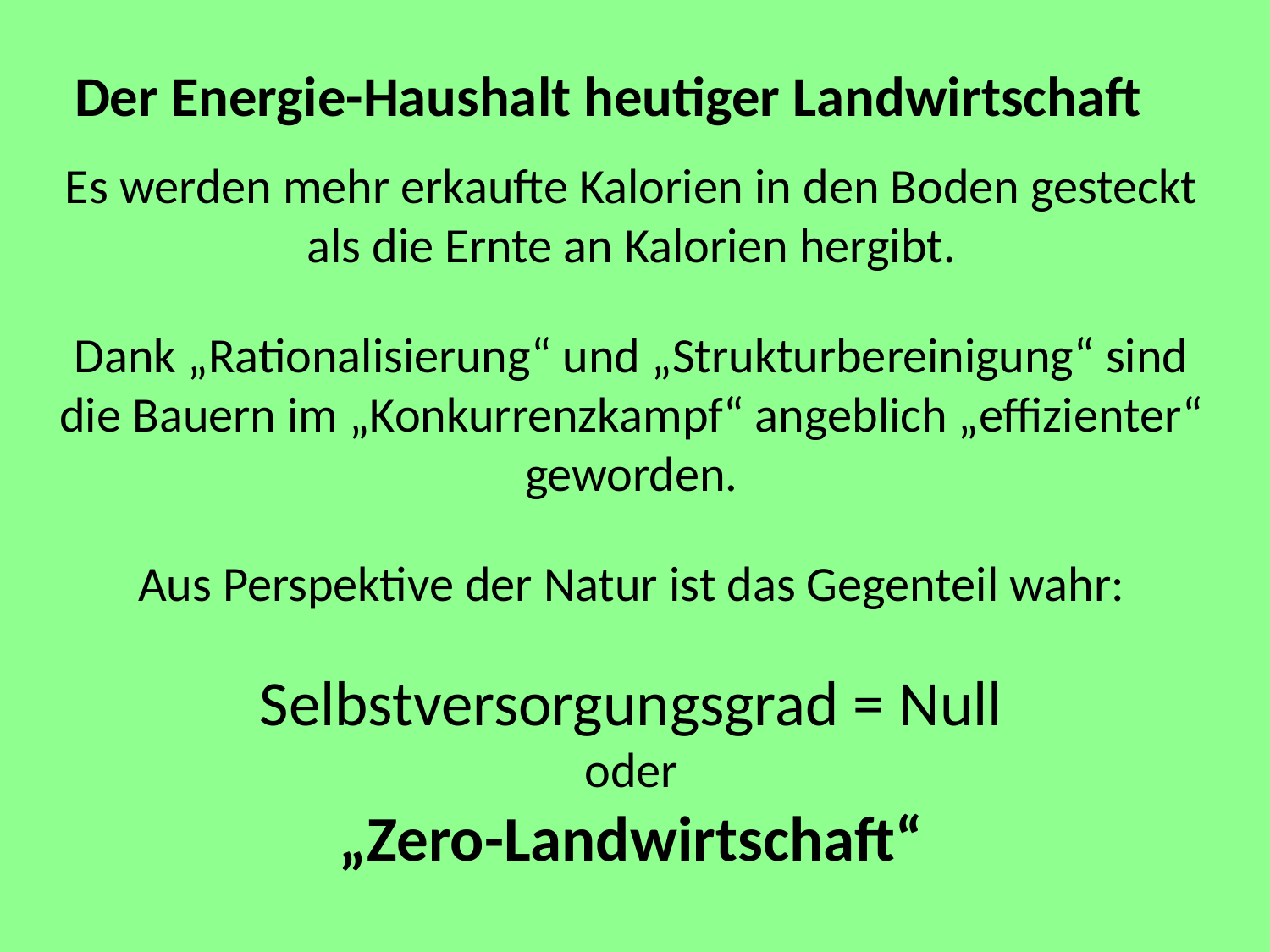

# Der Energie-Haushalt heutiger Landwirtschaft
Es werden mehr erkaufte Kalorien in den Boden gesteckt als die Ernte an Kalorien hergibt.

Dank „Rationalisierung“ und „Strukturbereinigung“ sind
die Bauern im „Konkurrenzkampf“ angeblich „effizienter“ geworden.

Aus Perspektive der Natur ist das Gegenteil wahr:

Selbstversorgungsgrad = Null
oder
„Zero-Landwirtschaft“